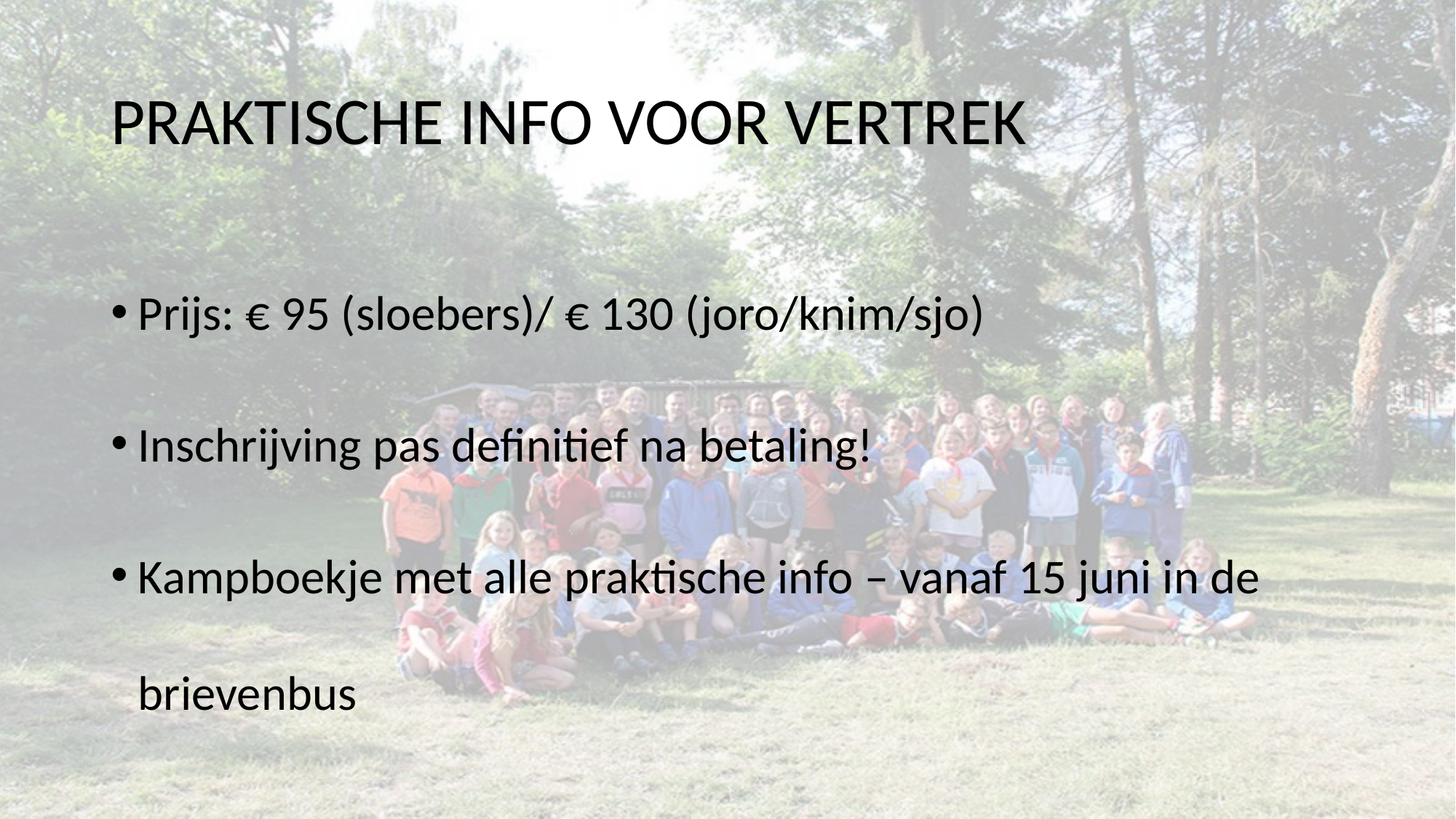

# PRAKTISCHE INFO VOOR VERTREK
Prijs: € 95 (sloebers)/ € 130 (joro/knim/sjo)
Inschrijving pas definitief na betaling!
Kampboekje met alle praktische info – vanaf 15 juni in de brievenbus